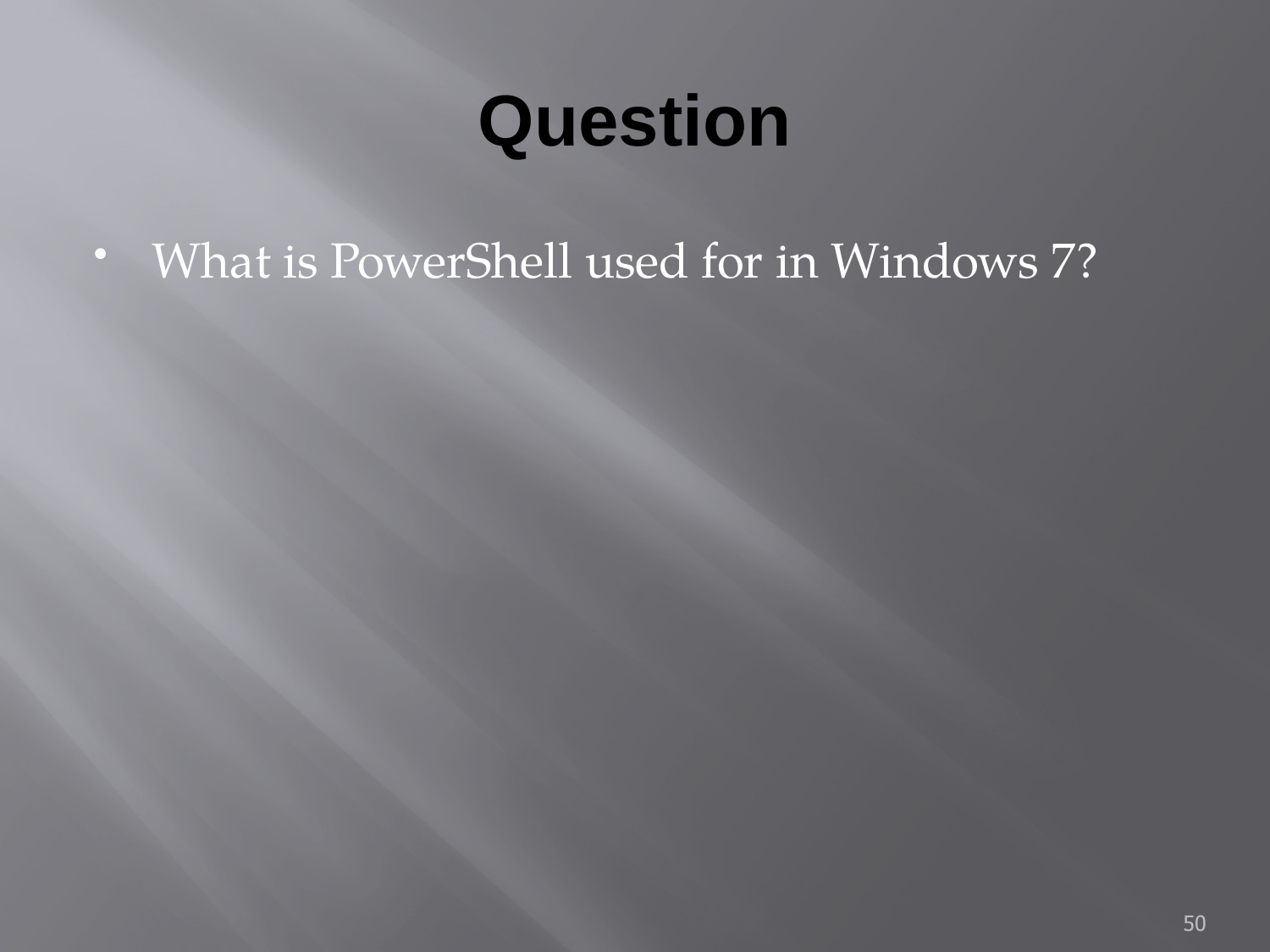

# Question
What is PowerShell used for in Windows 7?
50